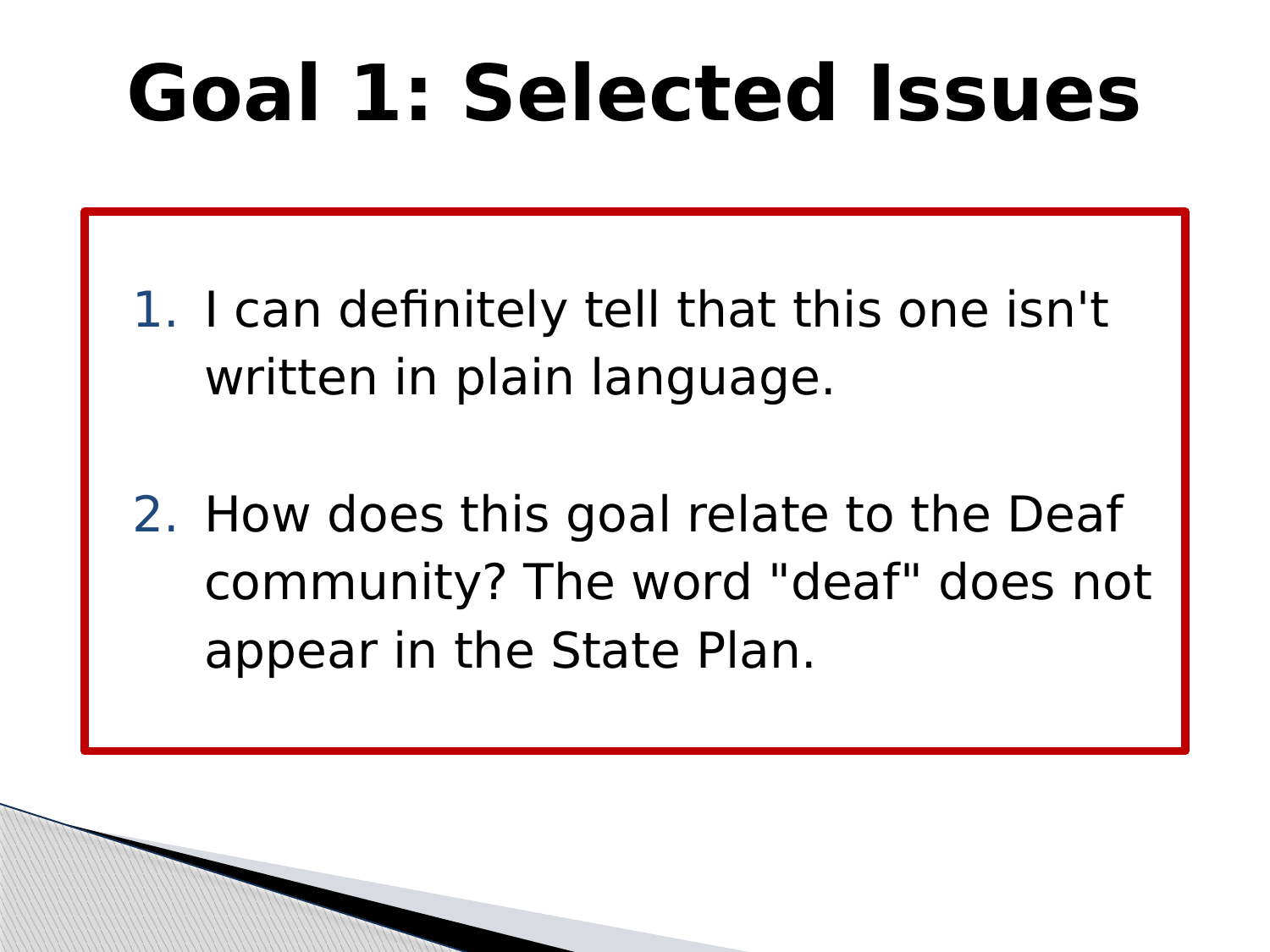

# Goal 1: Selected Issues

I can definitely tell that this one isn't   written in plain language.

How does this goal relate to the Deaf community? The word "deaf" does not appear in the State Plan.